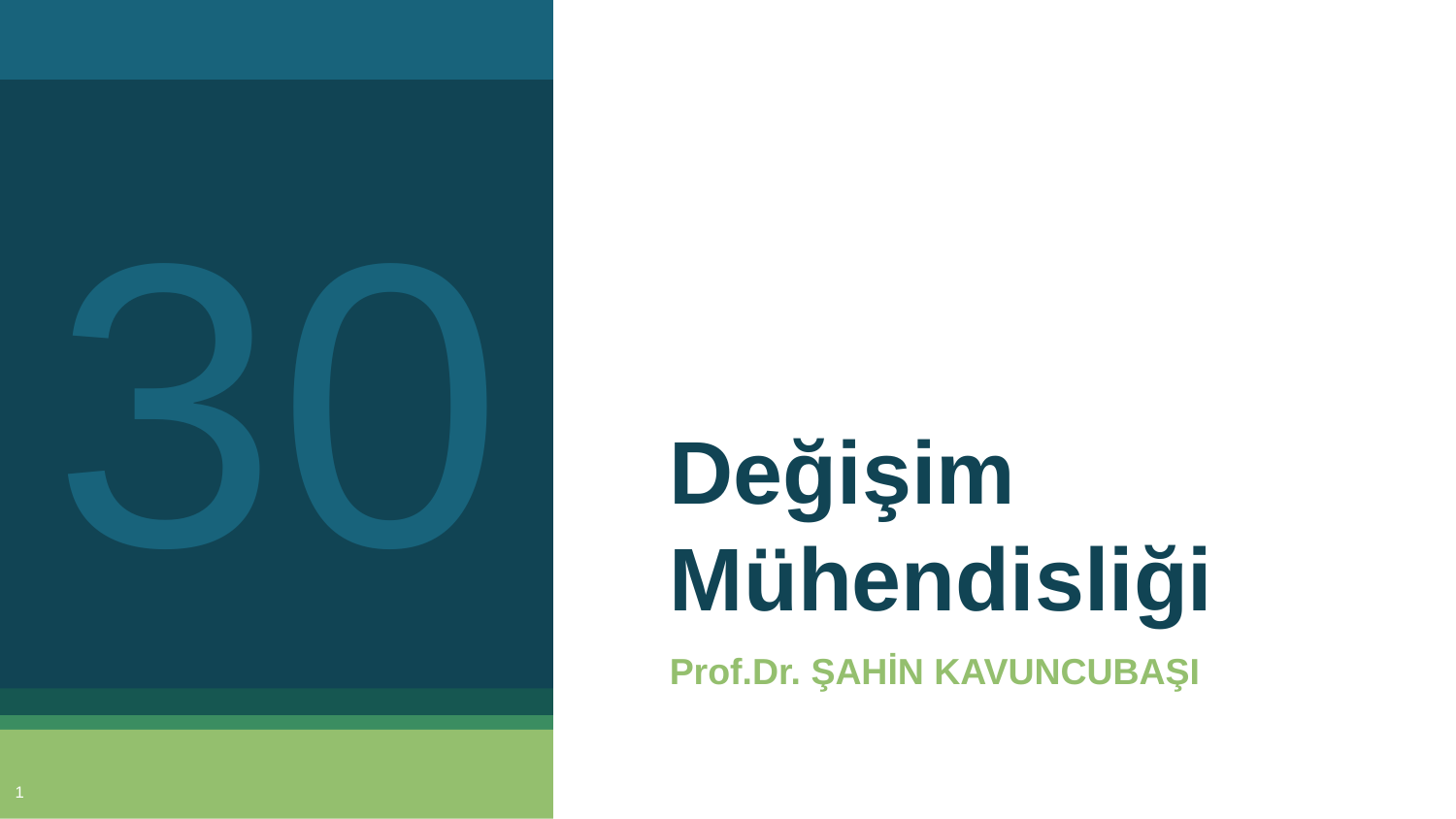

30
# Değişim Mühendisliği
Prof.Dr. ŞAHİN KAVUNCUBAŞI
1